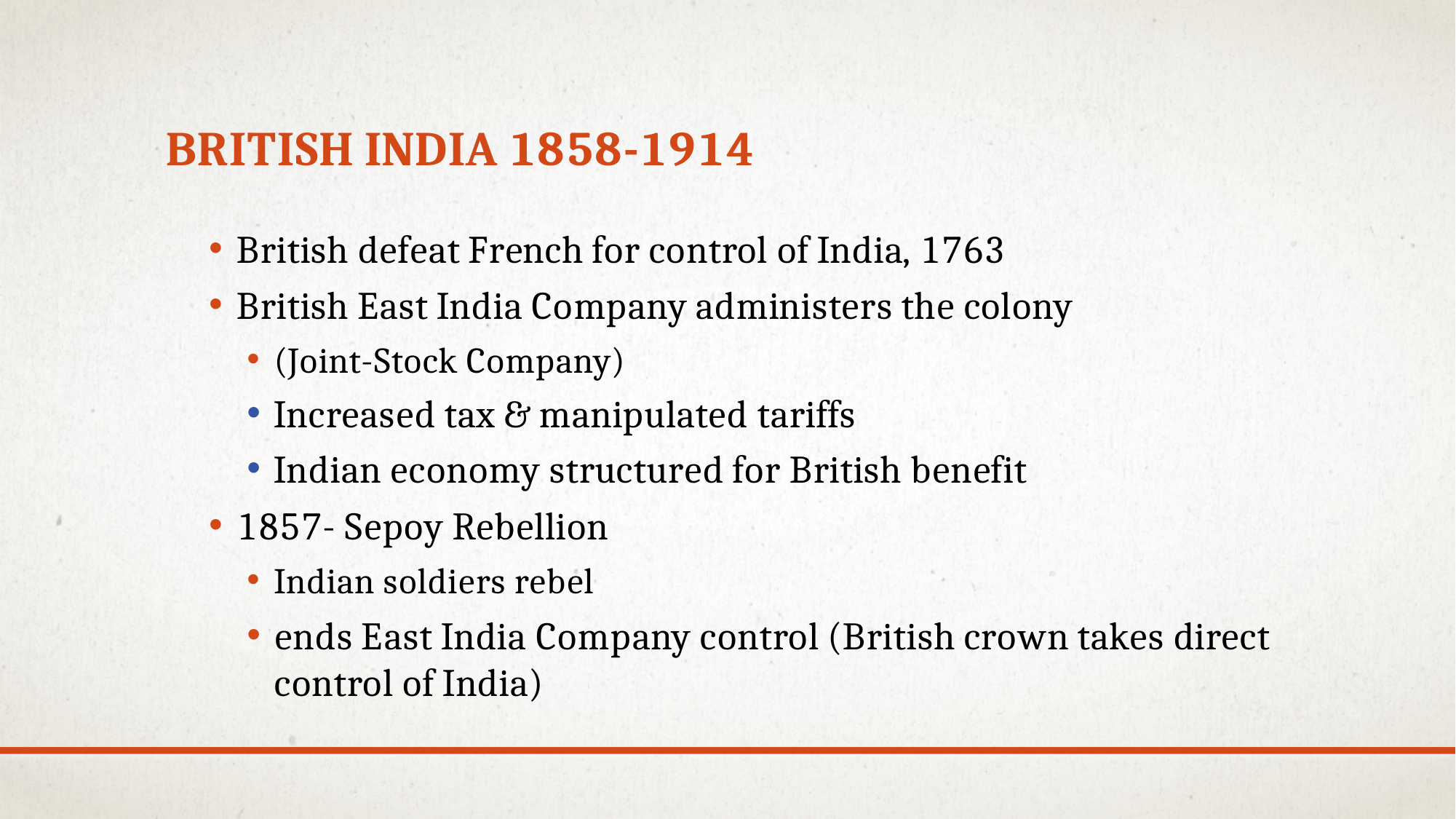

# British India 1858-1914
British defeat French for control of India, 1763
British East India Company administers the colony
(Joint-Stock Company)
Increased tax & manipulated tariffs
Indian economy structured for British benefit
1857- Sepoy Rebellion
Indian soldiers rebel
ends East India Company control (British crown takes direct control of India)